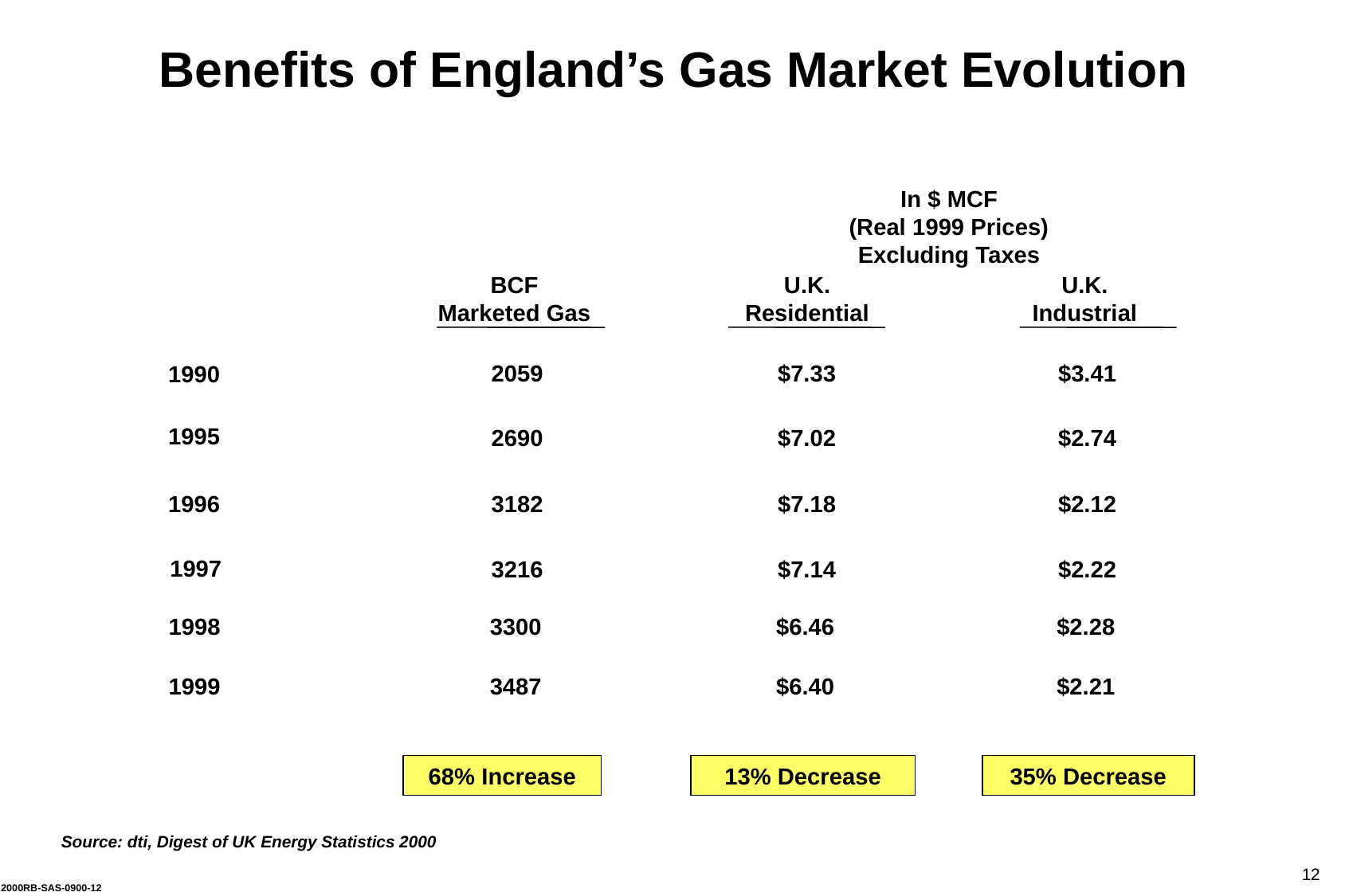

Benefits of England’s Gas Market Evolution
In $ MCF
(Real 1999 Prices)
Excluding Taxes
BCF
Marketed Gas
U.K.
Residential
U.K.
Industrial

2059
$7.33
$3.41
1990
1995
2690
$7.02
$2.74
1996
3182
$7.18
$2.12
1997
3216
$7.14
$2.22
1998
3300
$6.46
$2.28
1999
3487
$6.40
$2.21
68% Increase
13% Decrease
35% Decrease
Source: dti, Digest of UK Energy Statistics 2000